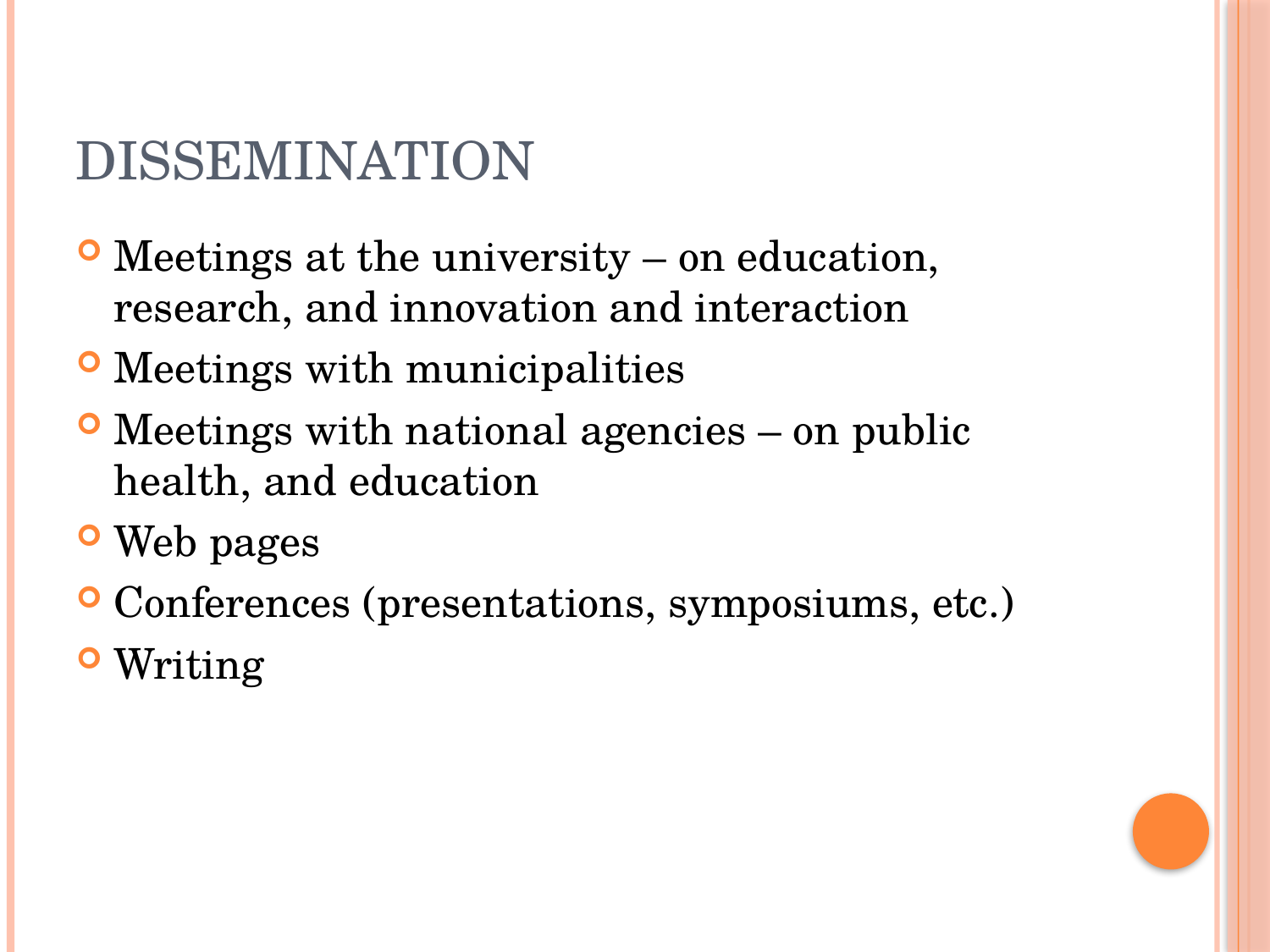

# Dissemination
Meetings at the university – on education, research, and innovation and interaction
Meetings with municipalities
Meetings with national agencies – on public health, and education
Web pages
Conferences (presentations, symposiums, etc.)
Writing